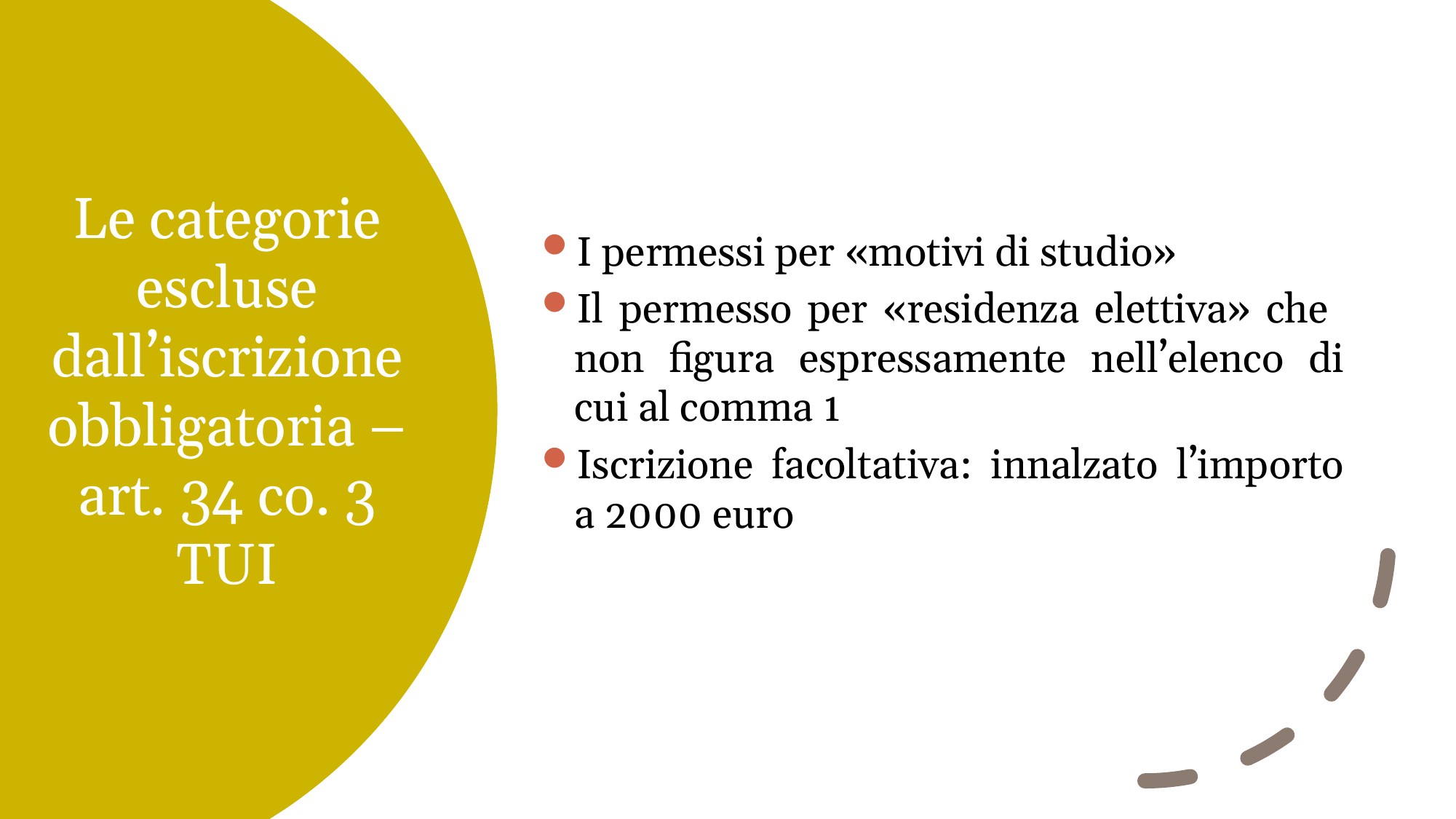

I permessi per «motivi di studio»
Il permesso per «residenza elettiva» che  non figura espressamente nell’elenco di cui al comma 1
Iscrizione facoltativa: innalzato l’importo a 2000 euro
# Le categorie escluse dall’iscrizione obbligatoria – art. 34 co. 3 TUI